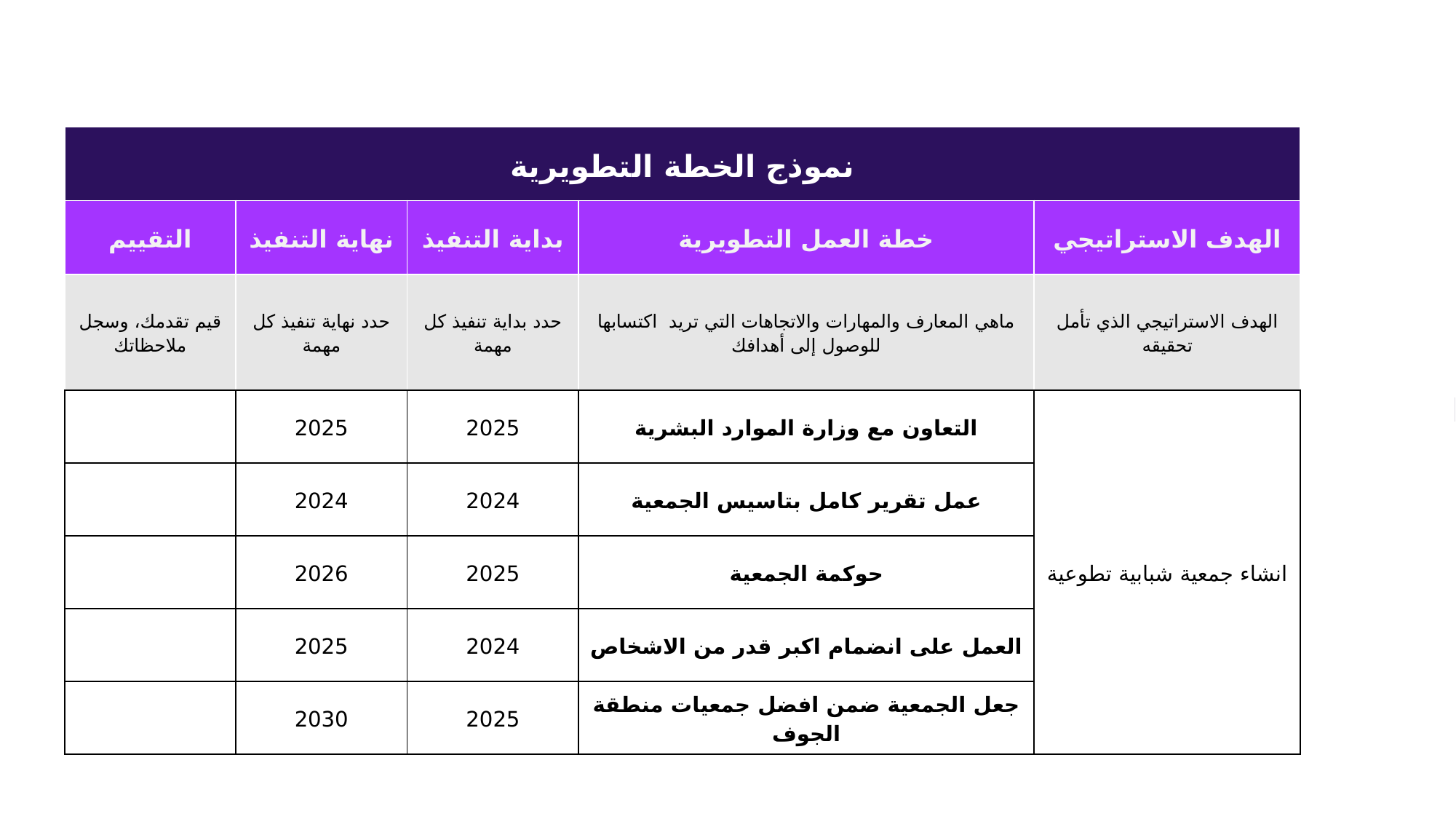

| نموذج الخطة التطويرية |  |  |  |  |
| --- | --- | --- | --- | --- |
| التقييم | نهاية التنفيذ | بداية التنفيذ | خطة العمل التطويرية | الهدف الاستراتيجي |
| قيم تقدمك، وسجل ملاحظاتك | حدد نهاية تنفيذ كل مهمة | حدد بداية تنفيذ كل مهمة | ماهي المعارف والمهارات والاتجاهات التي تريد اكتسابها للوصول إلى أهدافك | الهدف الاستراتيجي الذي تأمل تحقيقه |
|  | 2025 | 2025 | التعاون مع وزارة الموارد البشرية | انشاء جمعية شبابية تطوعية |
|  | 2024 | 2024 | عمل تقرير كامل بتاسيس الجمعية |  |
|  | 2026 | 2025 | حوكمة الجمعية |  |
|  | 2025 | 2024 | العمل على انضمام اكبر قدر من الاشخاص |  |
|  | 2030 | 2025 | جعل الجمعية ضمن افضل جمعيات منطقة الجوف |  |